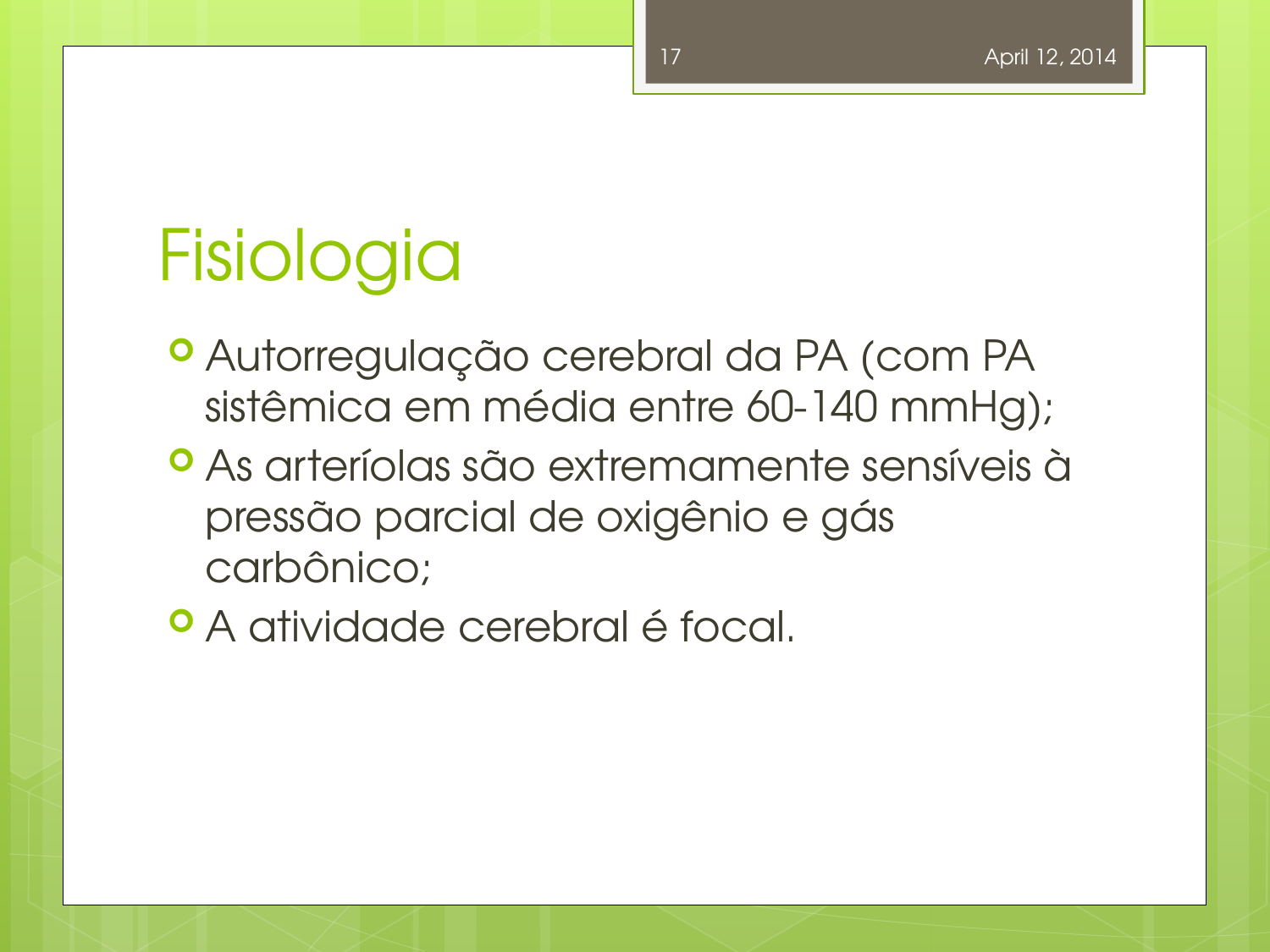

17
April 12, 2014
# Fisiologia
Autorregulação cerebral da PA (com PA sistêmica em média entre 60-140 mmHg);
As arteríolas são extremamente sensíveis à pressão parcial de oxigênio e gás carbônico;
A atividade cerebral é focal.